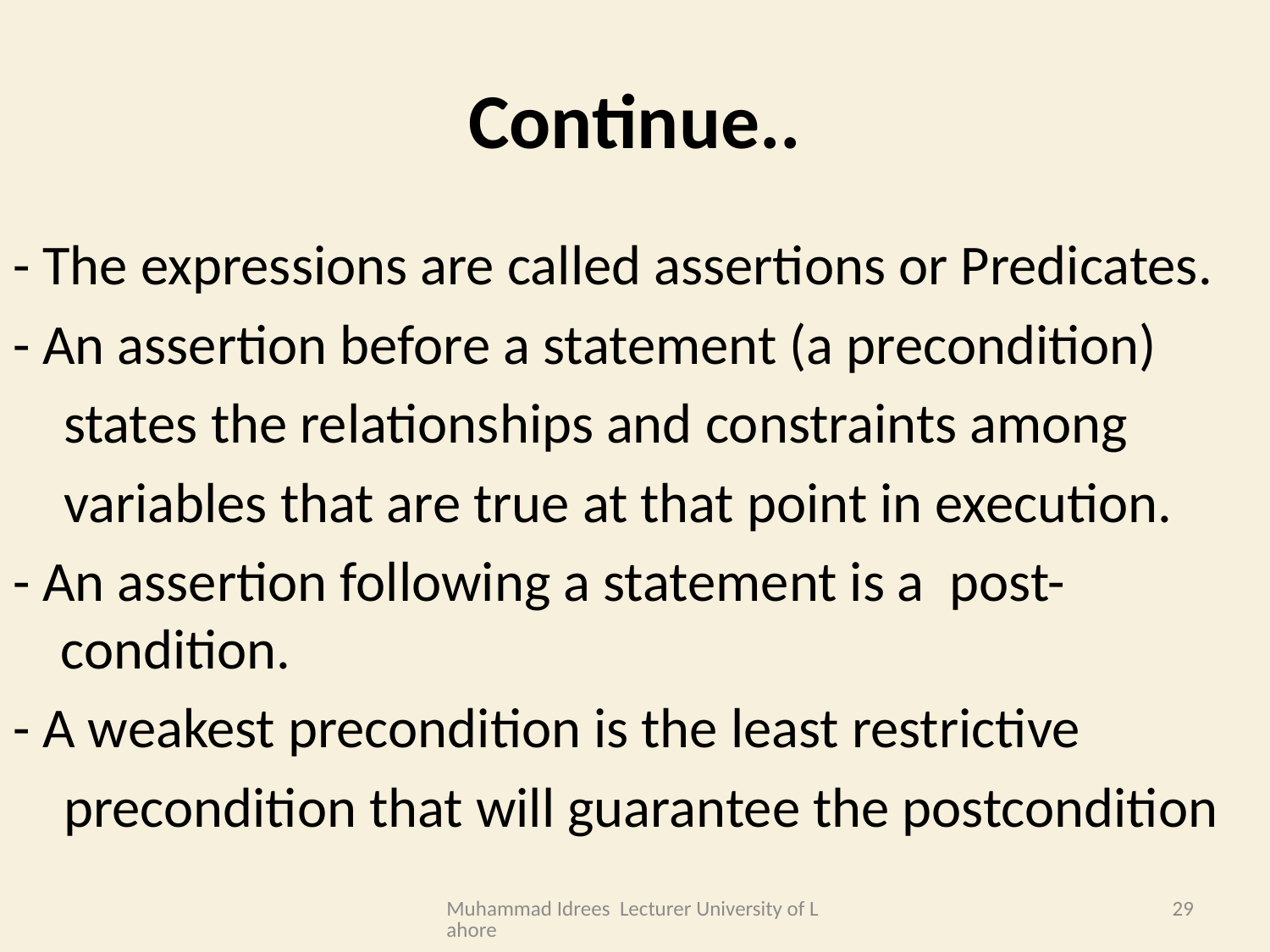

# Continue..
- The expressions are called assertions or Predicates.
- An assertion before a statement (a precondition)
    states the relationships and constraints among
    variables that are true at that point in execution.
- An assertion following a statement is a  post-condition.
- A weakest precondition is the least restrictive
    precondition that will guarantee the postcondition
Muhammad Idrees  Lecturer University of Lahore
29